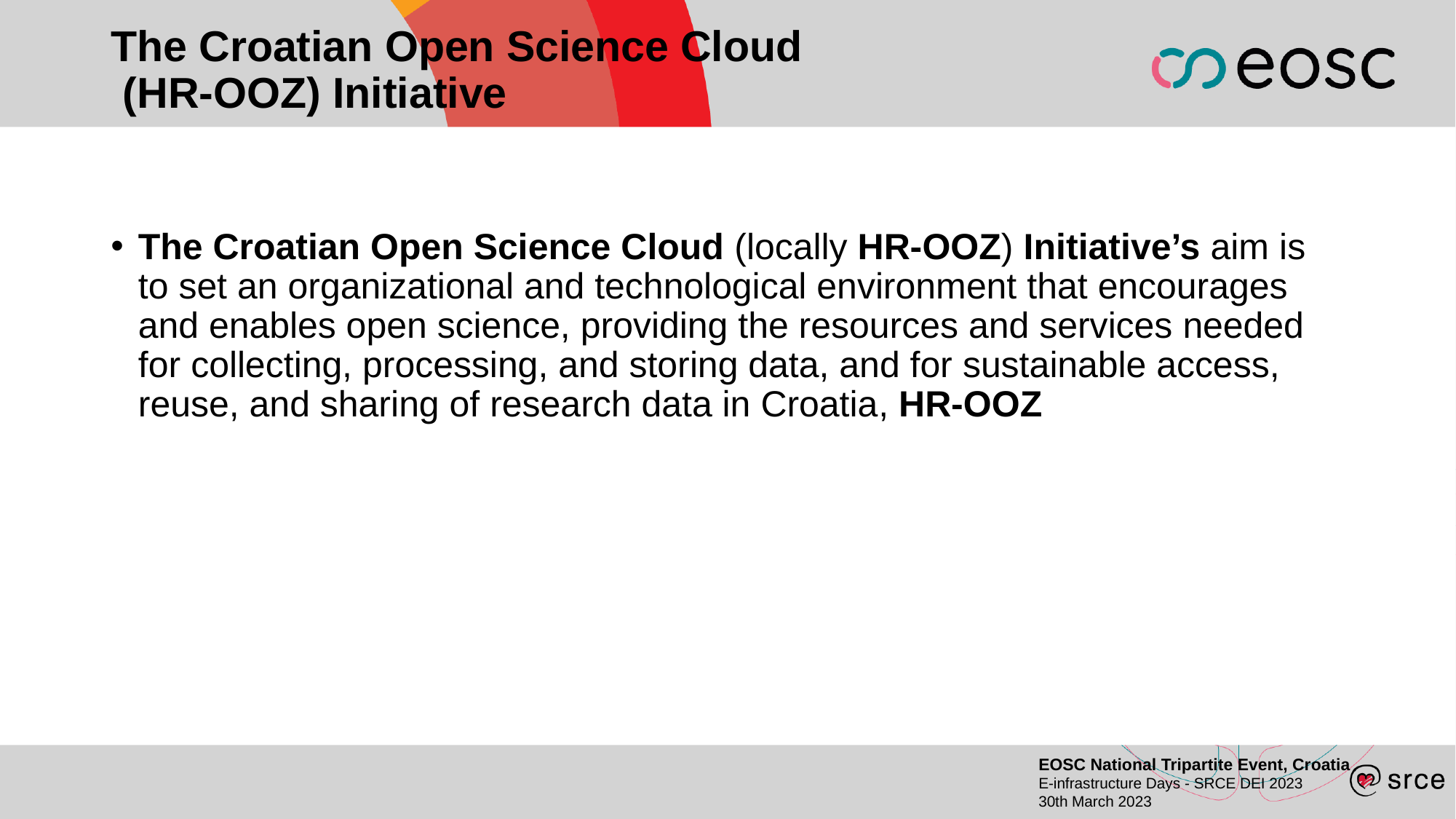

# The Croatian Open Science Cloud (HR-OOZ) Initiative
The Croatian Open Science Cloud (locally HR-OOZ) Initiative’s aim is to set an organizational and technological environment that encourages and enables open science, providing the resources and services needed for collecting, processing, and storing data, and for sustainable access, reuse, and sharing of research data in Croatia, HR-OOZ